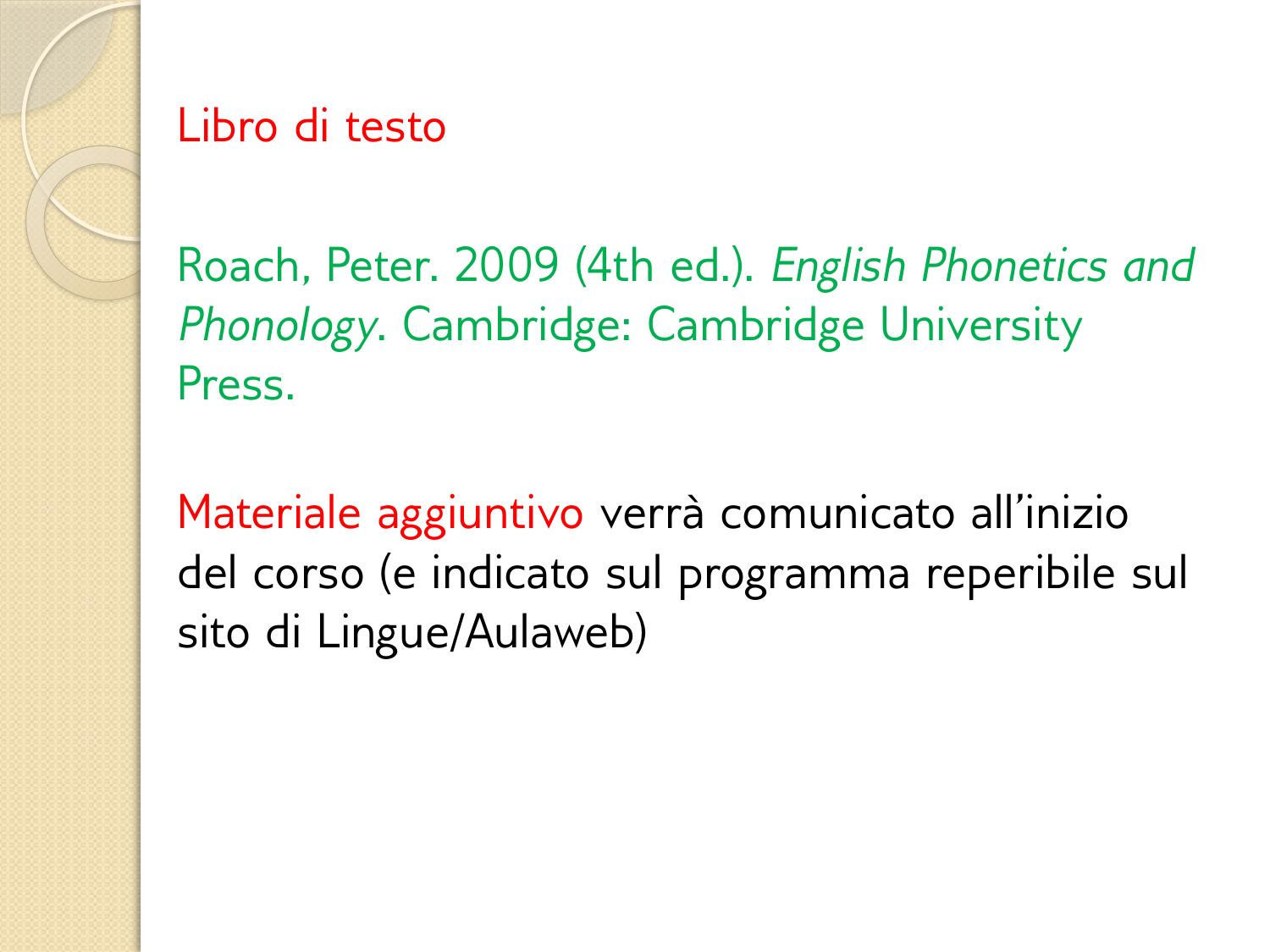

Libro di testo

Roach, Peter. 2009 (4th ed.). English Phonetics and Phonology. Cambridge: Cambridge University Press.
Materiale aggiuntivo verrà comunicato all’inizio del corso (e indicato sul programma reperibile sul sito di Lingue/Aulaweb)